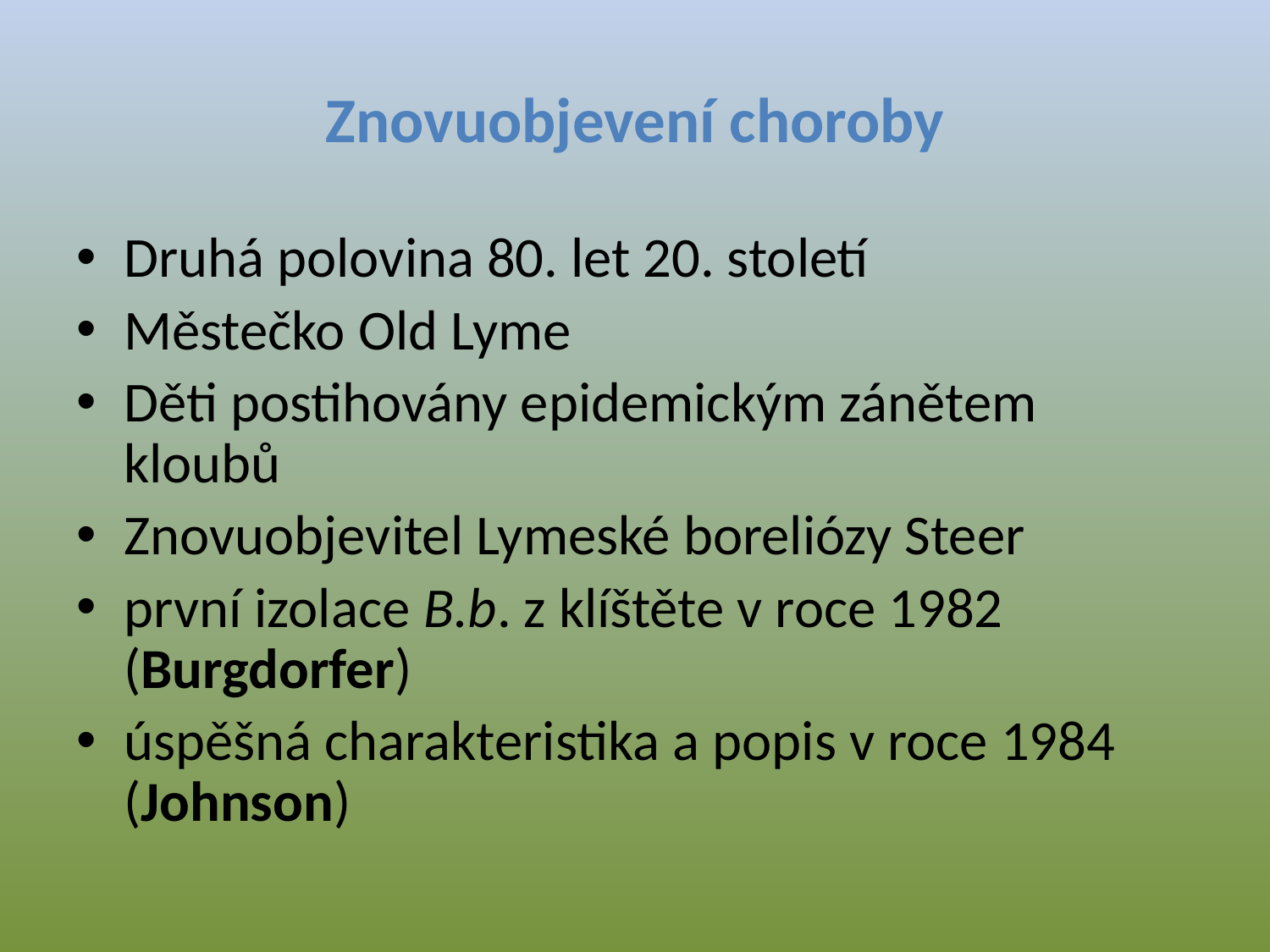

# Znovuobjevení choroby
Druhá polovina 80. let 20. století
Městečko Old Lyme
Děti postihovány epidemickým zánětem kloubů
Znovuobjevitel Lymeské boreliózy Steer
první izolace B.b. z klíštěte v roce 1982 (Burgdorfer)
úspěšná charakteristika a popis v roce 1984 (Johnson)